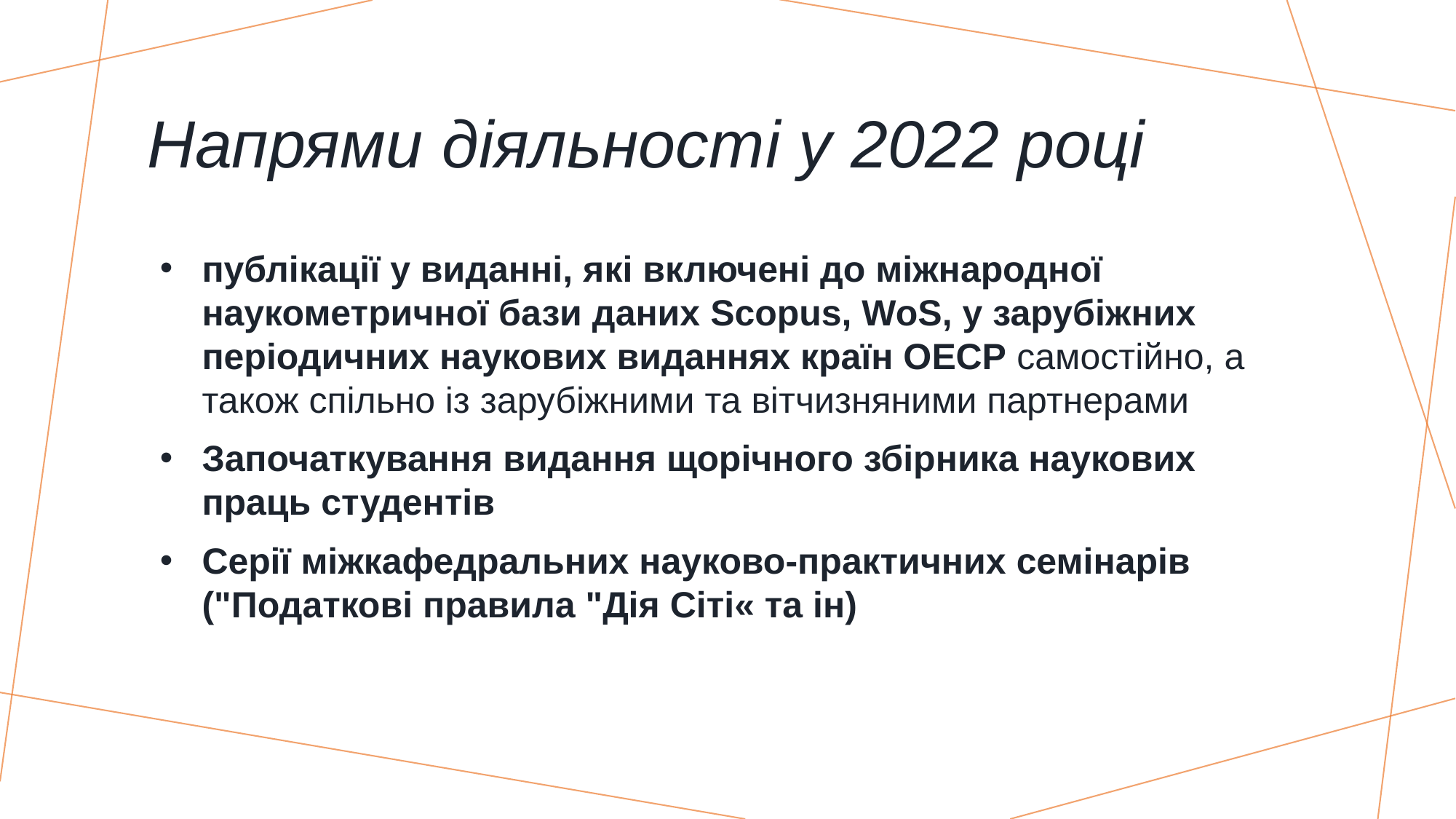

# Напрями діяльності у 2022 році
публікації у виданні, які включені до міжнародної наукометричної бази даних Scopus, WoS, у зарубіжних періодичних наукових виданнях країн ОЕСР самостійно, а також спільно із зарубіжними та вітчизняними партнерами
Започаткування видання щорічного збірника наукових праць студентів
Серії міжкафедральних науково-практичних семінарів    ("Податкові правила "Дія Сіті« та ін)